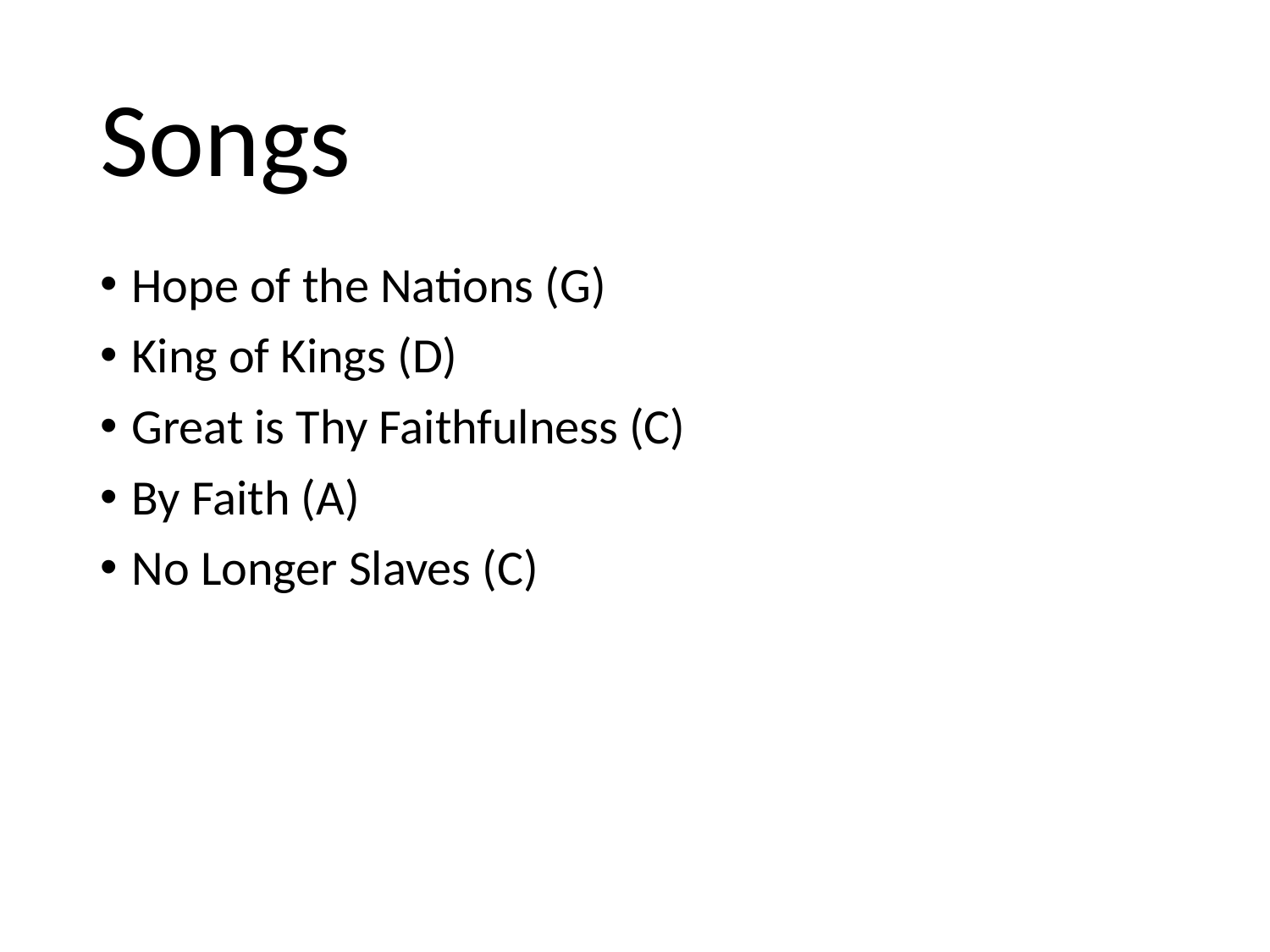

# Songs
Hope of the Nations (G)
King of Kings (D)
Great is Thy Faithfulness (C)
By Faith (A)
No Longer Slaves (C)